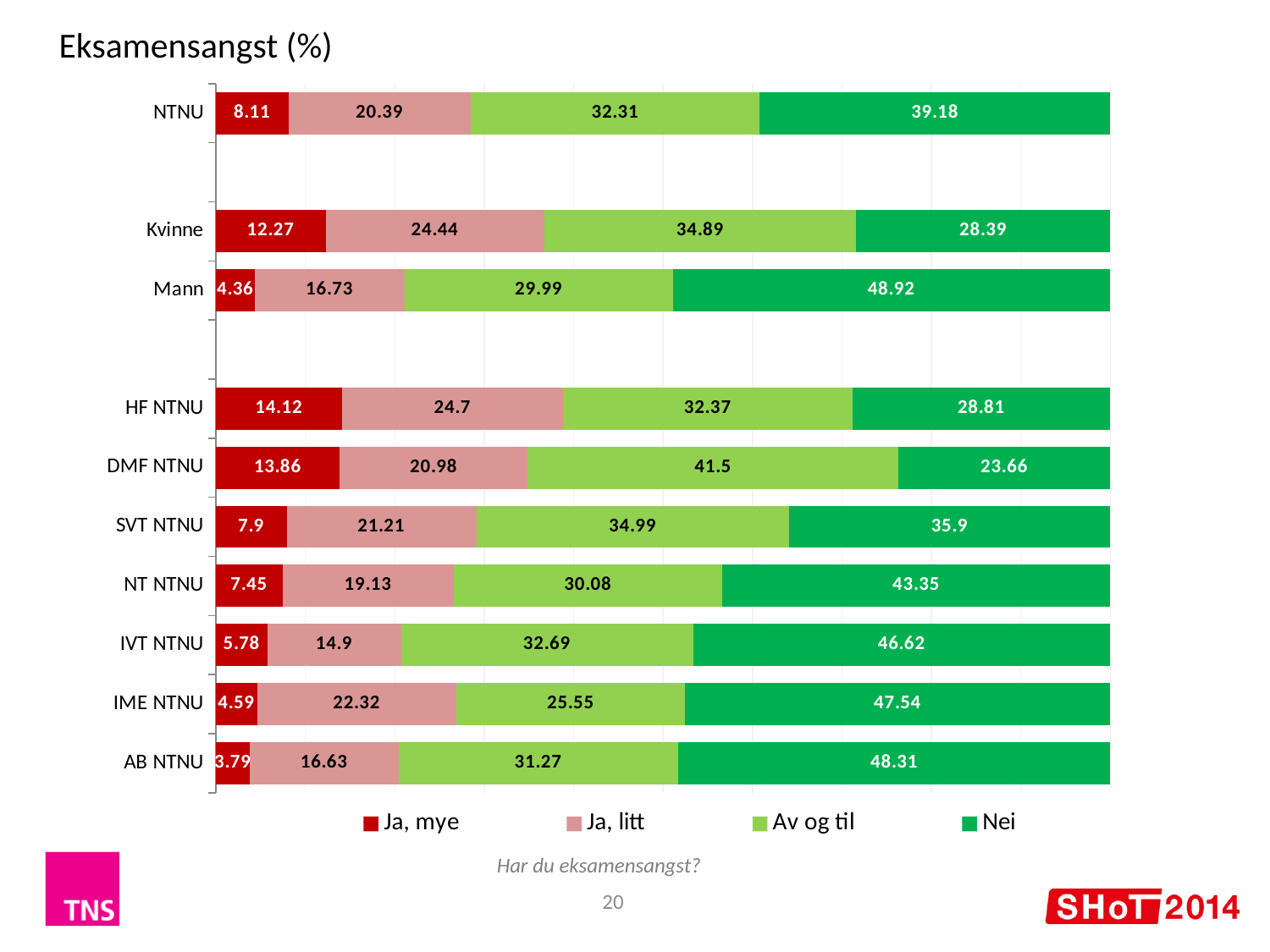

Eksamensangst (%)

### Chart

| Category | Ja, mye | Ja, litt | Av og til | Nei |
|---|---|---|---|---|
| NTNU | 8.11 | 20.39 | 32.31 | 39.18 |
|  | None | None | None | None |
| Kvinne | 12.27 | 24.44 | 34.89 | 28.39 |
| Mann | 4.36 | 16.73 | 29.99 | 48.92 |
|  | None | None | None | None |
| HF NTNU | 14.12 | 24.7 | 32.37 | 28.81 |
| DMF NTNU | 13.86 | 20.98 | 41.5 | 23.66 |
| SVT NTNU | 7.9 | 21.21 | 34.99 | 35.9 |
| NT NTNU | 7.45 | 19.13 | 30.08 | 43.35 |
| IVT NTNU | 5.78 | 14.9 | 32.69 | 46.62 |
| IME NTNU | 4.59 | 22.32 | 25.55 | 47.54 |
| AB NTNU | 3.79 | 16.63 | 31.27 | 48.31 |
Har du eksamensangst?
20